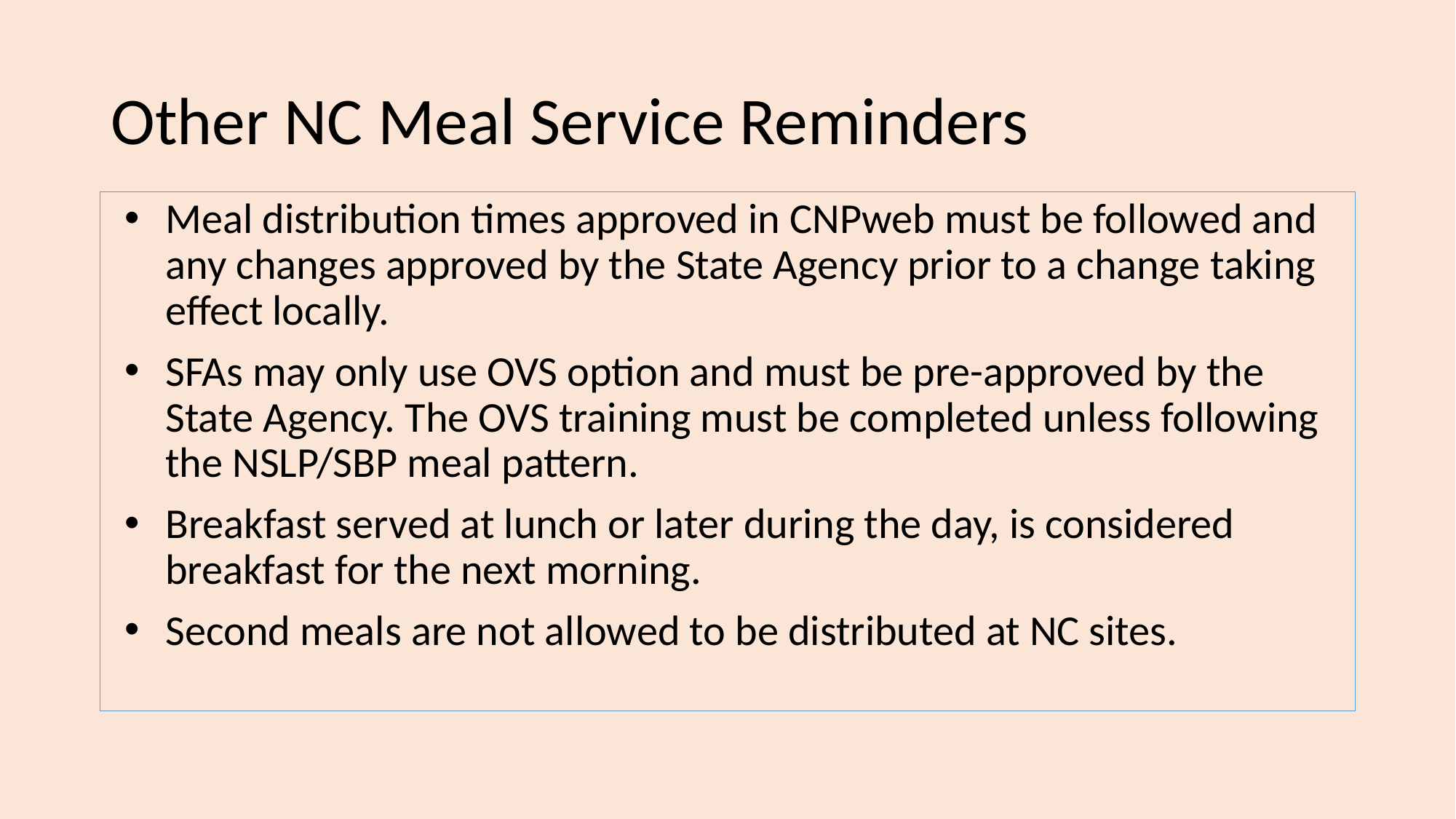

# Other NC Meal Service Reminders
Meal distribution times approved in CNPweb must be followed and any changes approved by the State Agency prior to a change taking effect locally.
SFAs may only use OVS option and must be pre-approved by the State Agency. The OVS training must be completed unless following the NSLP/SBP meal pattern.
Breakfast served at lunch or later during the day, is considered breakfast for the next morning.
Second meals are not allowed to be distributed at NC sites.